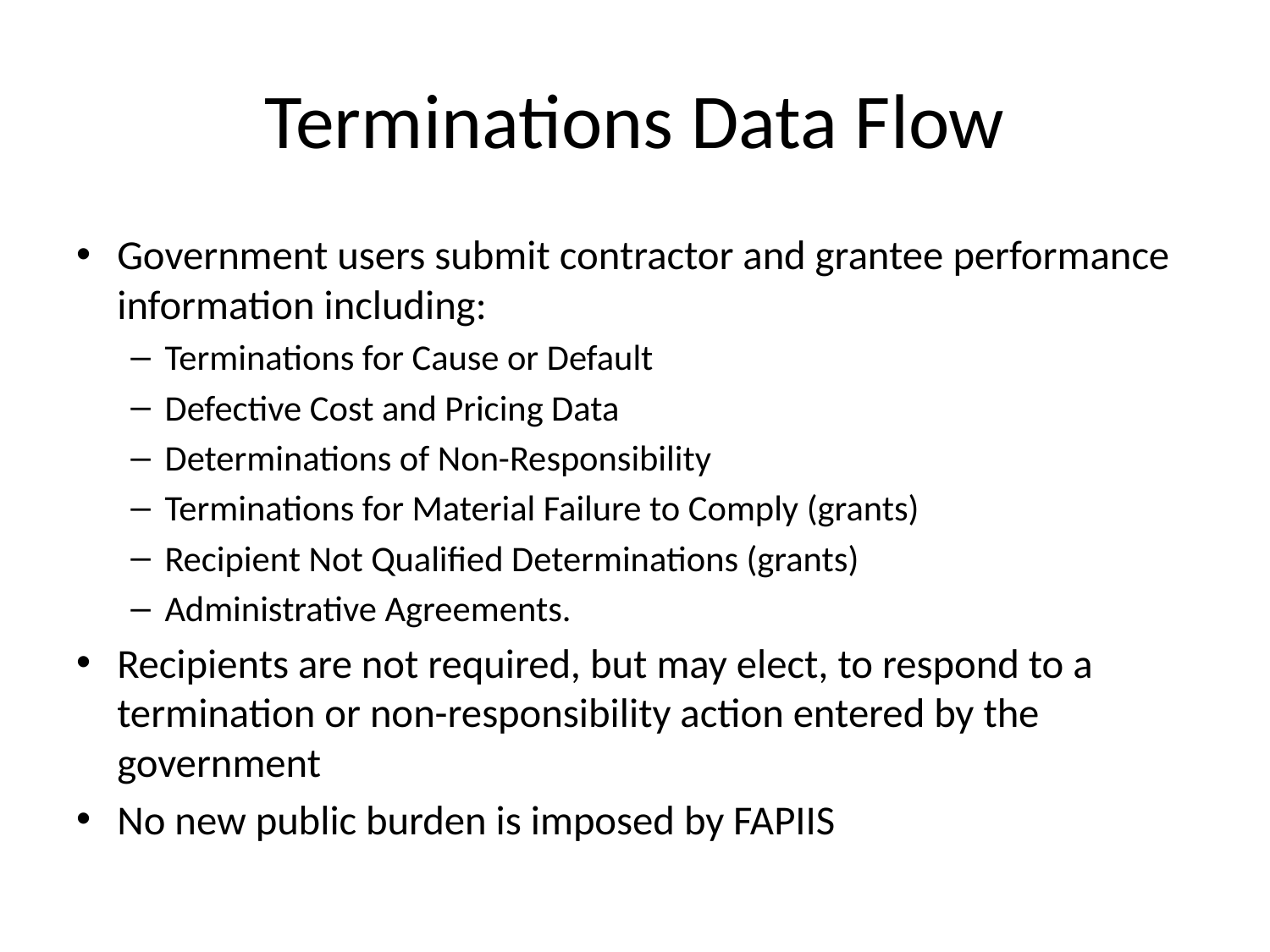

# Terminations Data Flow
Government users submit contractor and grantee performance information including:
Terminations for Cause or Default
Defective Cost and Pricing Data
Determinations of Non-Responsibility
Terminations for Material Failure to Comply (grants)
Recipient Not Qualified Determinations (grants)
Administrative Agreements.
Recipients are not required, but may elect, to respond to a termination or non-responsibility action entered by the government
No new public burden is imposed by FAPIIS